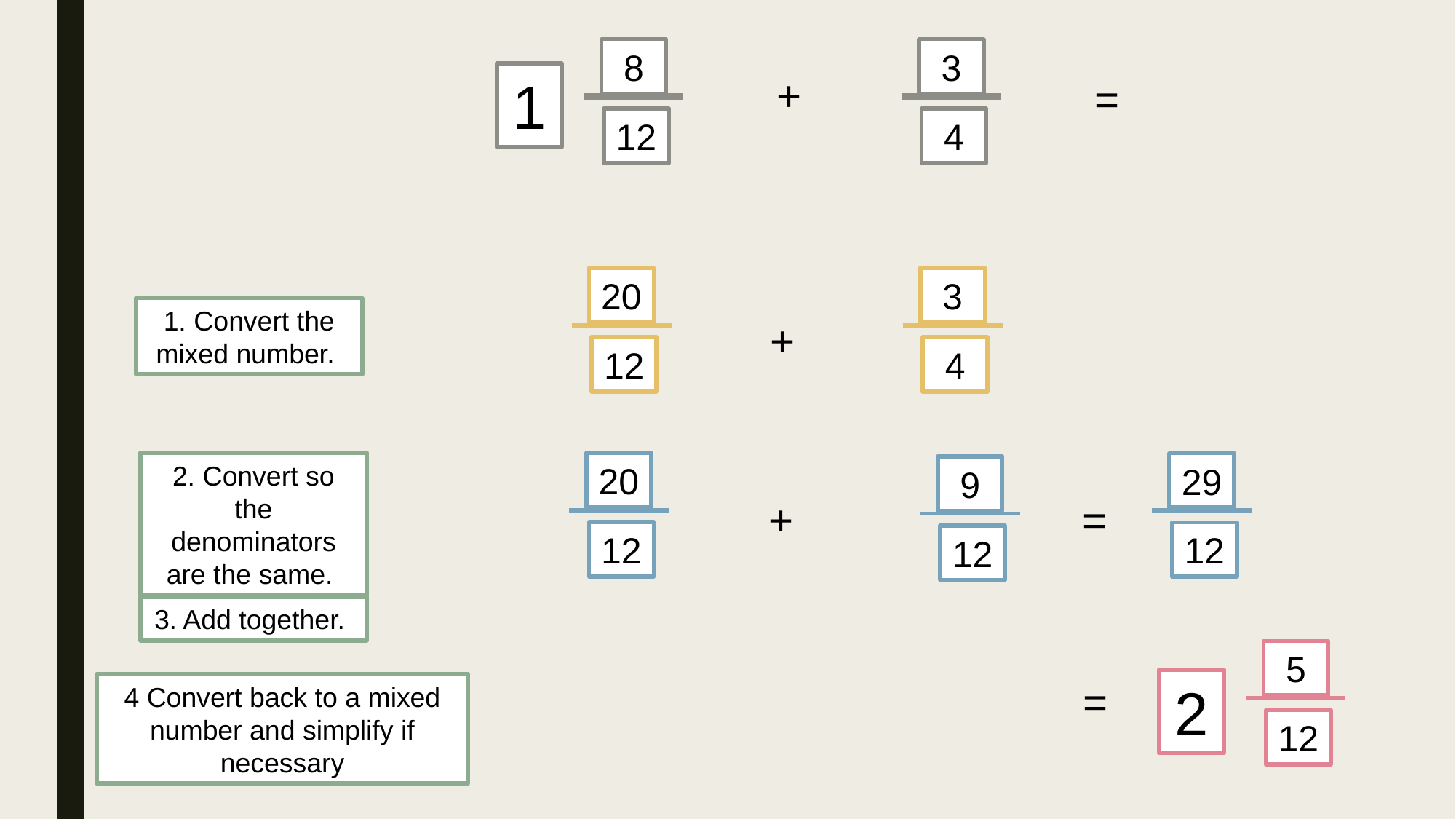

8
12
3
4
1
+
=
20
12
3
4
1. Convert the mixed number.
+
2. Convert so the denominators are the same.
20
12
29
12
9
12
+
=
3. Add together.
5
12
=
2
4 Convert back to a mixed number and simplify if necessary